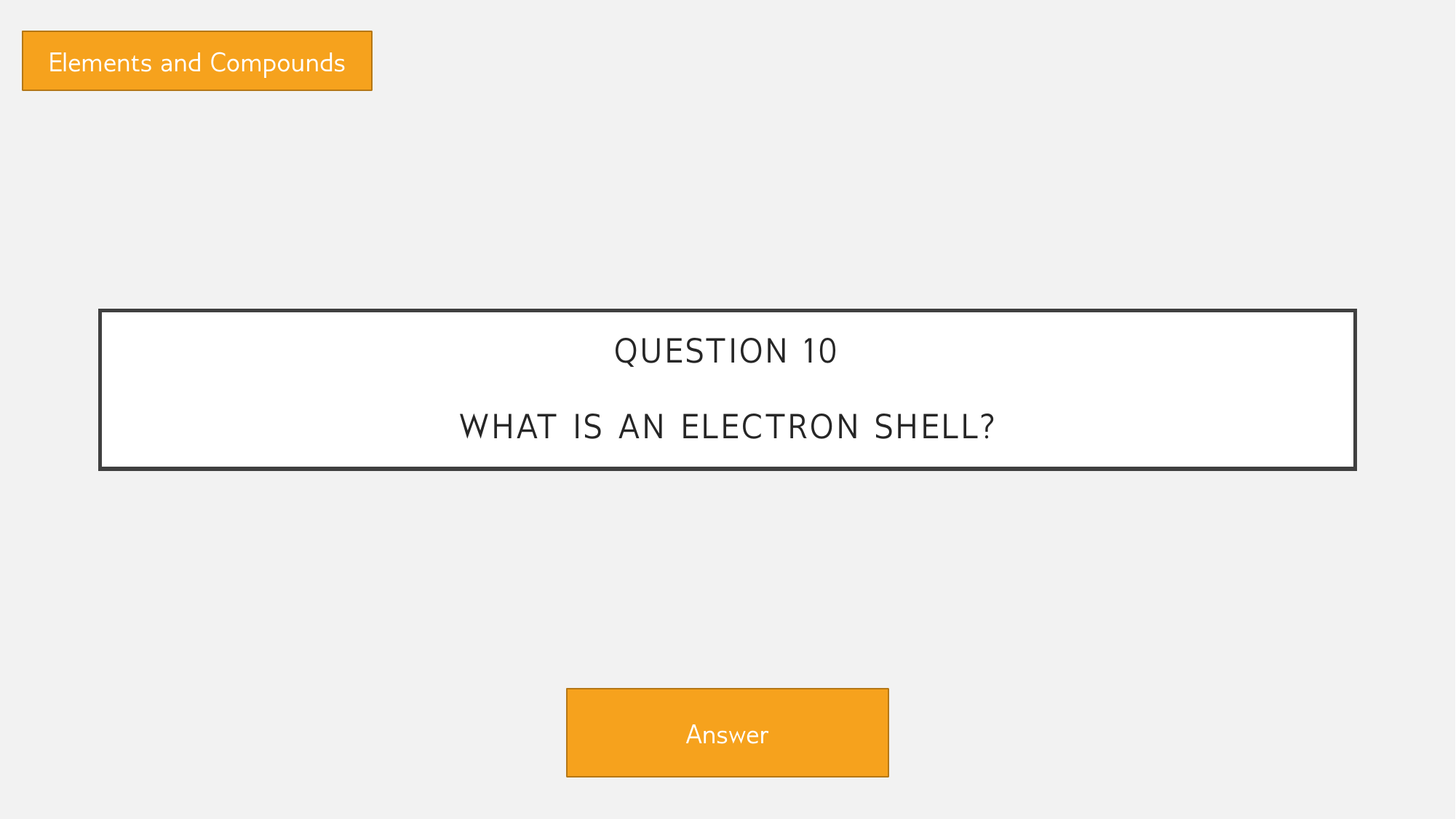

Elements and Compounds
# Question 10 What is an electron shell?
Answer